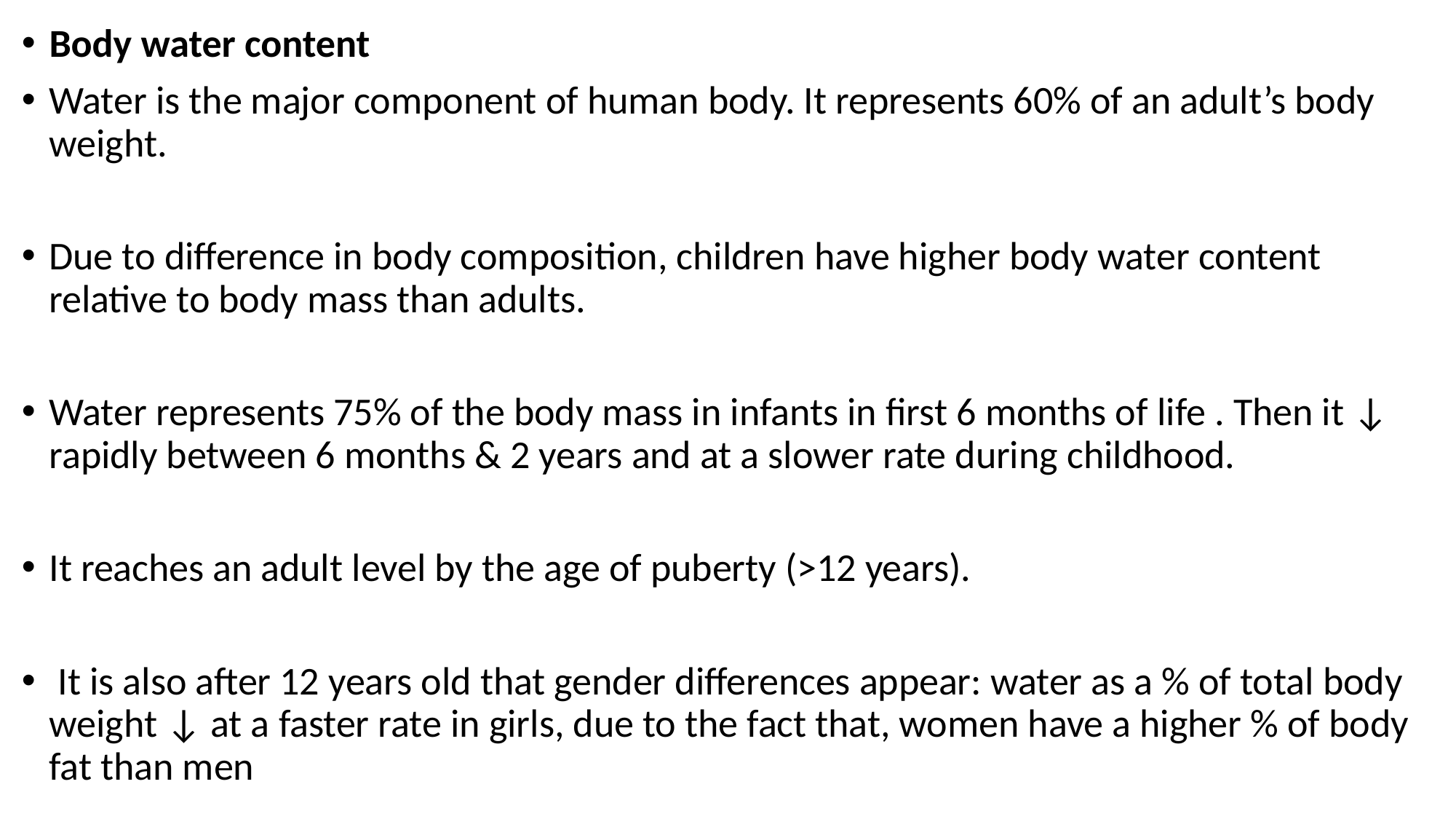

Body water content
Water is the major component of human body. It represents 60% of an adult’s body weight.

Due to difference in body composition, children have higher body water content relative to body mass than adults.

Water represents 75% of the body mass in infants in first 6 months of life . Then it ↓ rapidly between 6 months & 2 years and at a slower rate during childhood.

It reaches an adult level by the age of puberty (>12 years).

 It is also after 12 years old that gender differences appear: water as a % of total body weight ↓ at a faster rate in girls, due to the fact that, women have a higher % of body fat than men